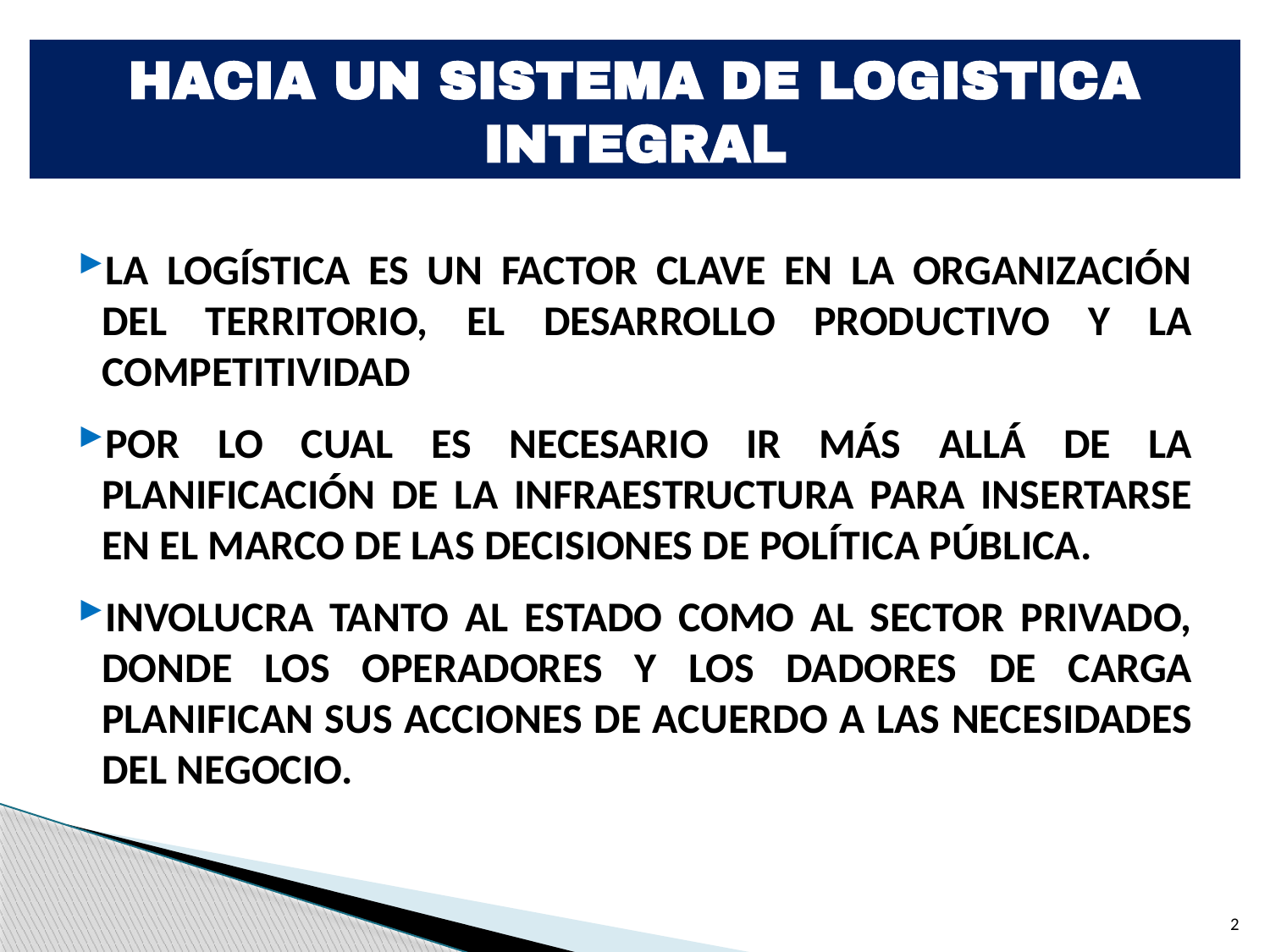

# HACIA UN SISTEMA DE LOGISTICA INTEGRAL
LA LOGÍSTICA ES UN FACTOR CLAVE EN LA ORGANIZACIÓN DEL TERRITORIO, EL DESARROLLO PRODUCTIVO Y LA COMPETITIVIDAD
POR LO CUAL ES NECESARIO IR MÁS ALLÁ DE LA PLANIFICACIÓN DE LA INFRAESTRUCTURA PARA INSERTARSE EN EL MARCO DE LAS DECISIONES DE POLÍTICA PÚBLICA.
INVOLUCRA TANTO AL ESTADO COMO AL SECTOR PRIVADO, DONDE LOS OPERADORES Y LOS DADORES DE CARGA PLANIFICAN SUS ACCIONES DE ACUERDO A LAS NECESIDADES DEL NEGOCIO.
2